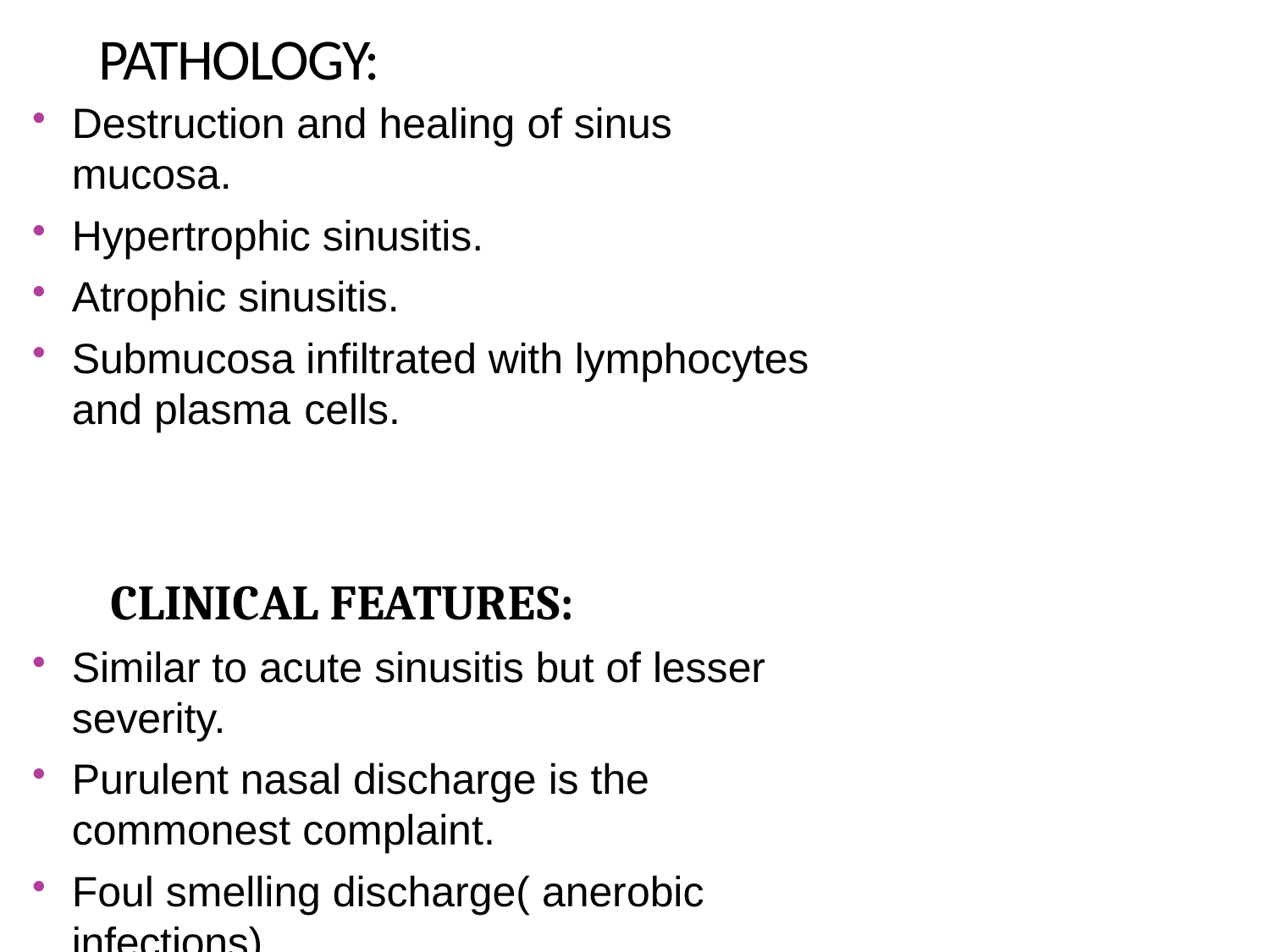

# PATHOLOGY:
Destruction and healing of sinus mucosa.
Hypertrophic sinusitis.
Atrophic sinusitis.
Submucosa infiltrated with lymphocytes and plasma cells.

CLINICAL FEATURES:
Similar to acute sinusitis but of lesser severity.
Purulent nasal discharge is the commonest complaint.
Foul smelling discharge( anerobic infections).
Local pain and tenderness are not marked.
Nasal stuffiness and anosmia(in some patients).